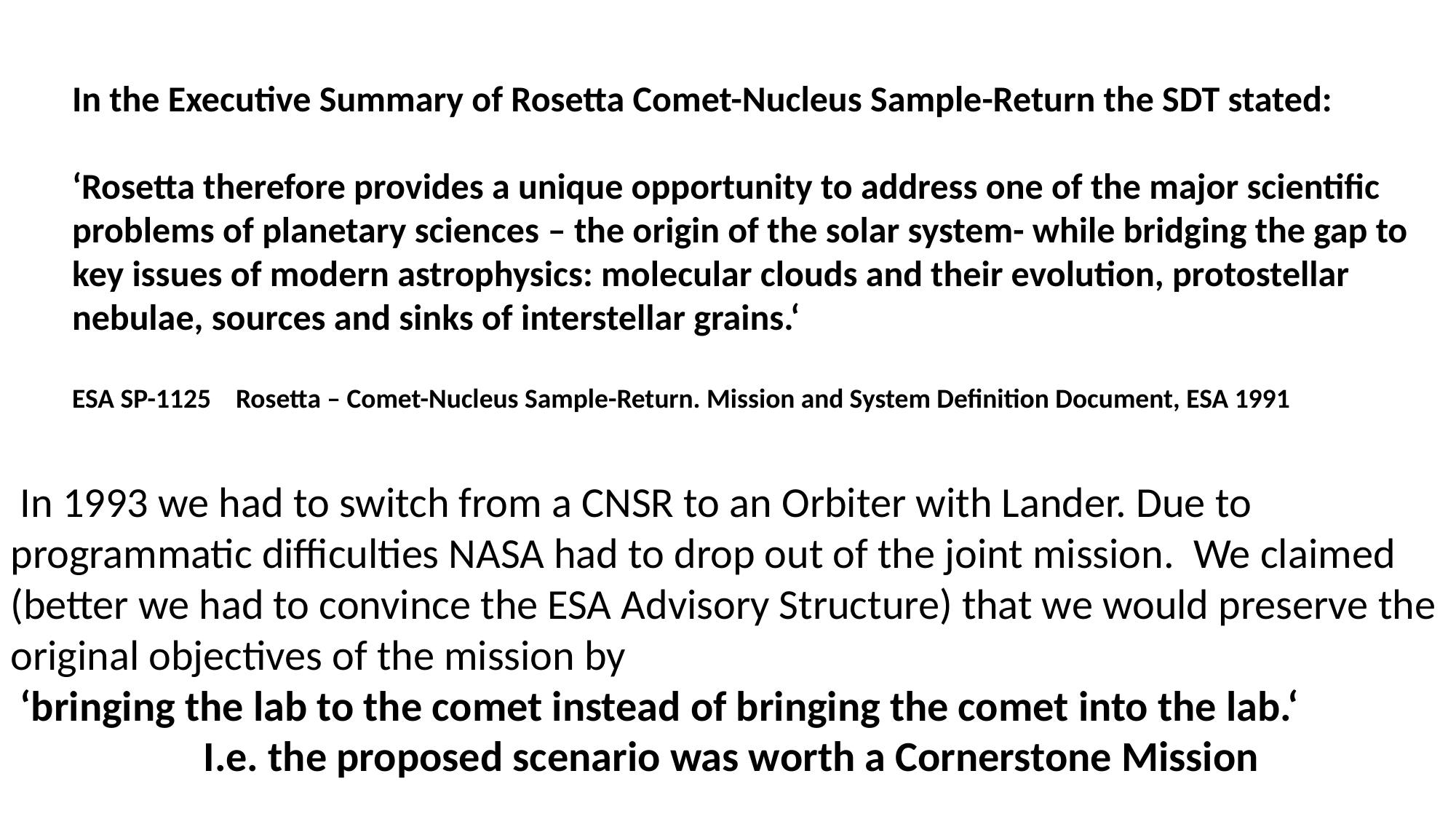

In the Executive Summary of Rosetta Comet-Nucleus Sample-Return the SDT stated:

‘Rosetta therefore provides a unique opportunity to address one of the major scientific problems of planetary sciences – the origin of the solar system- while bridging the gap to key issues of modern astrophysics: molecular clouds and their evolution, protostellar nebulae, sources and sinks of interstellar grains.‘

ESA SP-1125    Rosetta – Comet-Nucleus Sample-Return. Mission and System Definition Document, ESA 1991

 In 1993 we had to switch from a CNSR to an Orbiter with Lander. Due to programmatic difficulties NASA had to drop out of the joint mission.  We claimed (better we had to convince the ESA Advisory Structure) that we would preserve the original objectives of the mission by
 ‘bringing the lab to the comet instead of bringing the comet into the lab.‘
                    I.e. the proposed scenario was worth a Cornerstone Mission